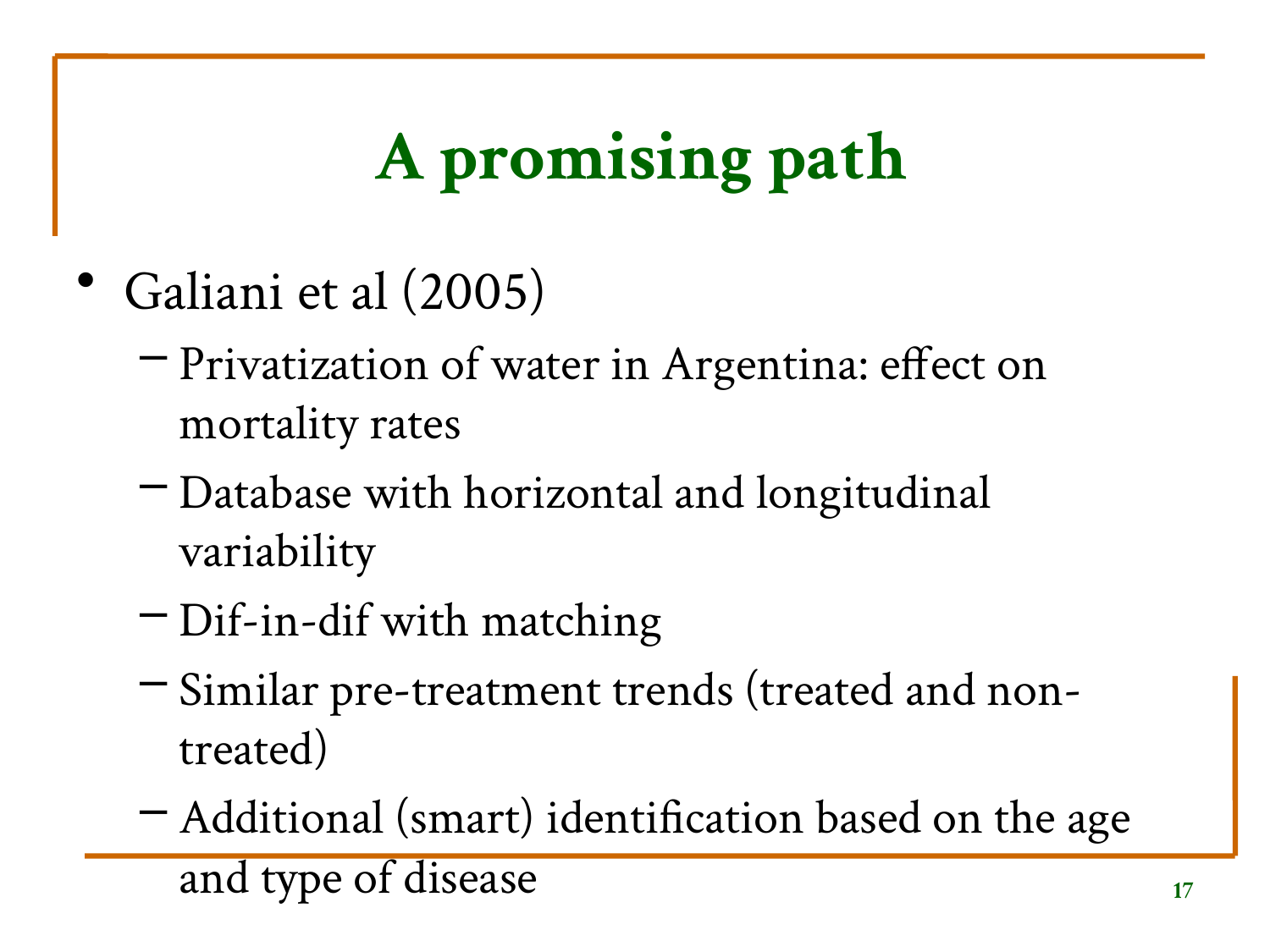

# A promising path
Galiani et al (2005)
Privatization of water in Argentina: effect on mortality rates
Database with horizontal and longitudinal variability
Dif-in-dif with matching
Similar pre-treatment trends (treated and non-treated)
Additional (smart) identification based on the age and type of disease
17